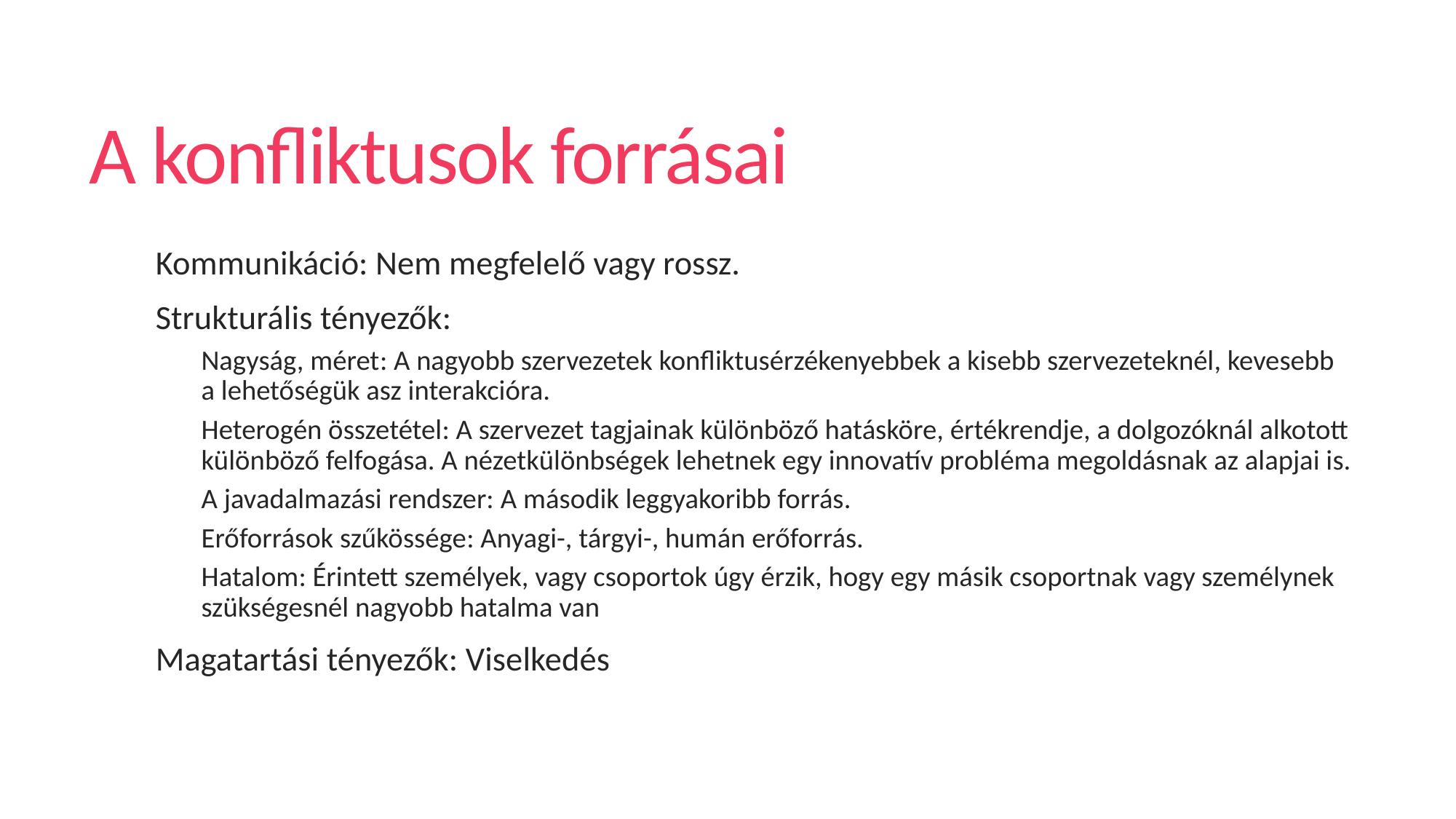

# A konfliktusok forrásai
Kommunikáció: Nem megfelelő vagy rossz.
Strukturális tényezők:
Nagyság, méret: A nagyobb szervezetek konfliktusérzékenyebbek a kisebb szervezeteknél, kevesebb a lehetőségük asz interakcióra.
Heterogén összetétel: A szervezet tagjainak különböző hatásköre, értékrendje, a dolgozóknál alkotott különböző felfogása. A nézetkülönbségek lehetnek egy innovatív probléma megoldásnak az alapjai is.
A javadalmazási rendszer: A második leggyakoribb forrás.
Erőforrások szűkössége: Anyagi-, tárgyi-, humán erőforrás.
Hatalom: Érintett személyek, vagy csoportok úgy érzik, hogy egy másik csoportnak vagy személynek szükségesnél nagyobb hatalma van
Magatartási tényezők: Viselkedés

www.themegallery.com